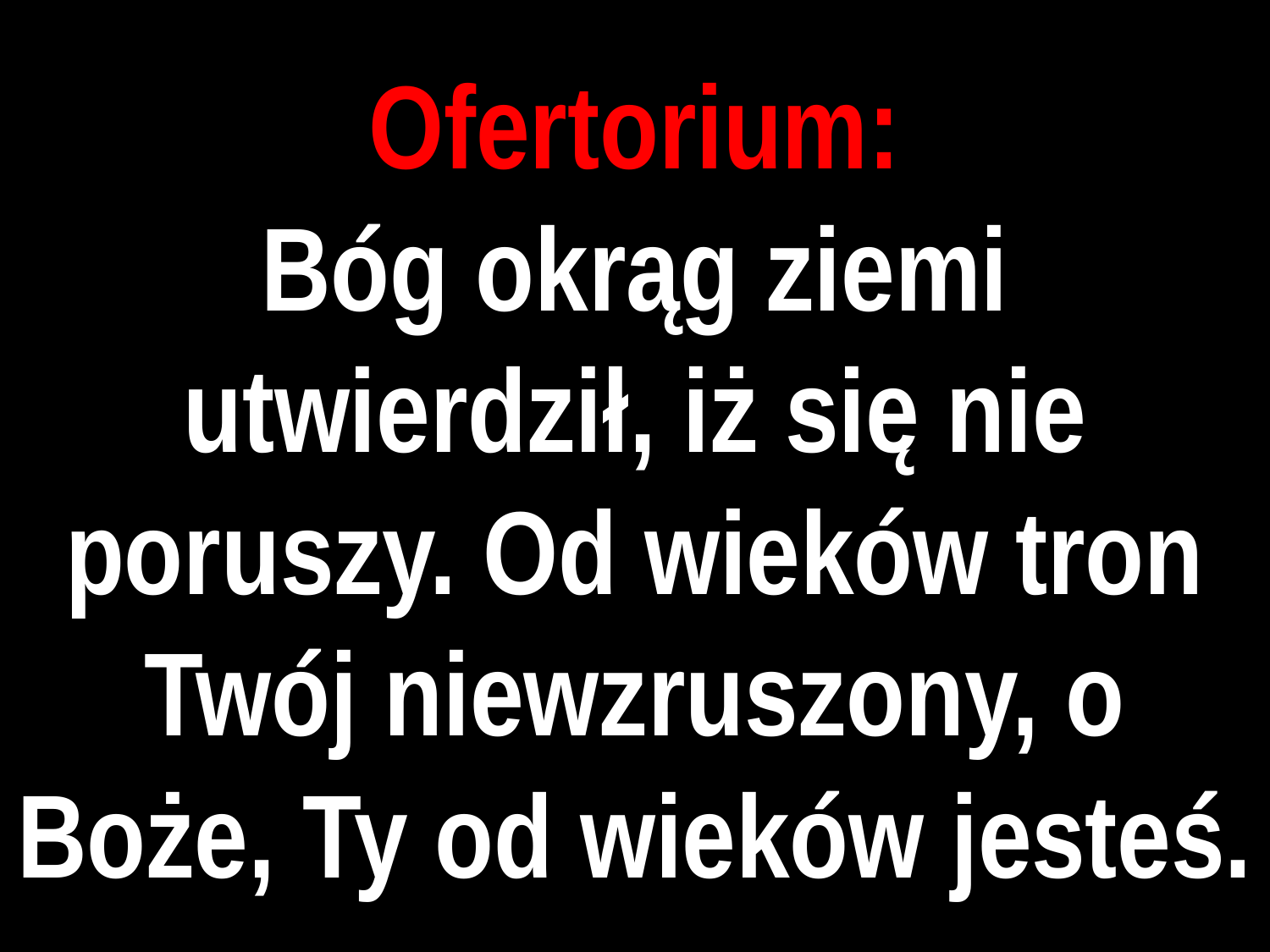

# Ofertorium:
Bóg okrąg ziemi utwierdził, iż się nie poruszy. Od wieków tron Twój niewzruszony, o Boże, Ty od wieków jesteś.